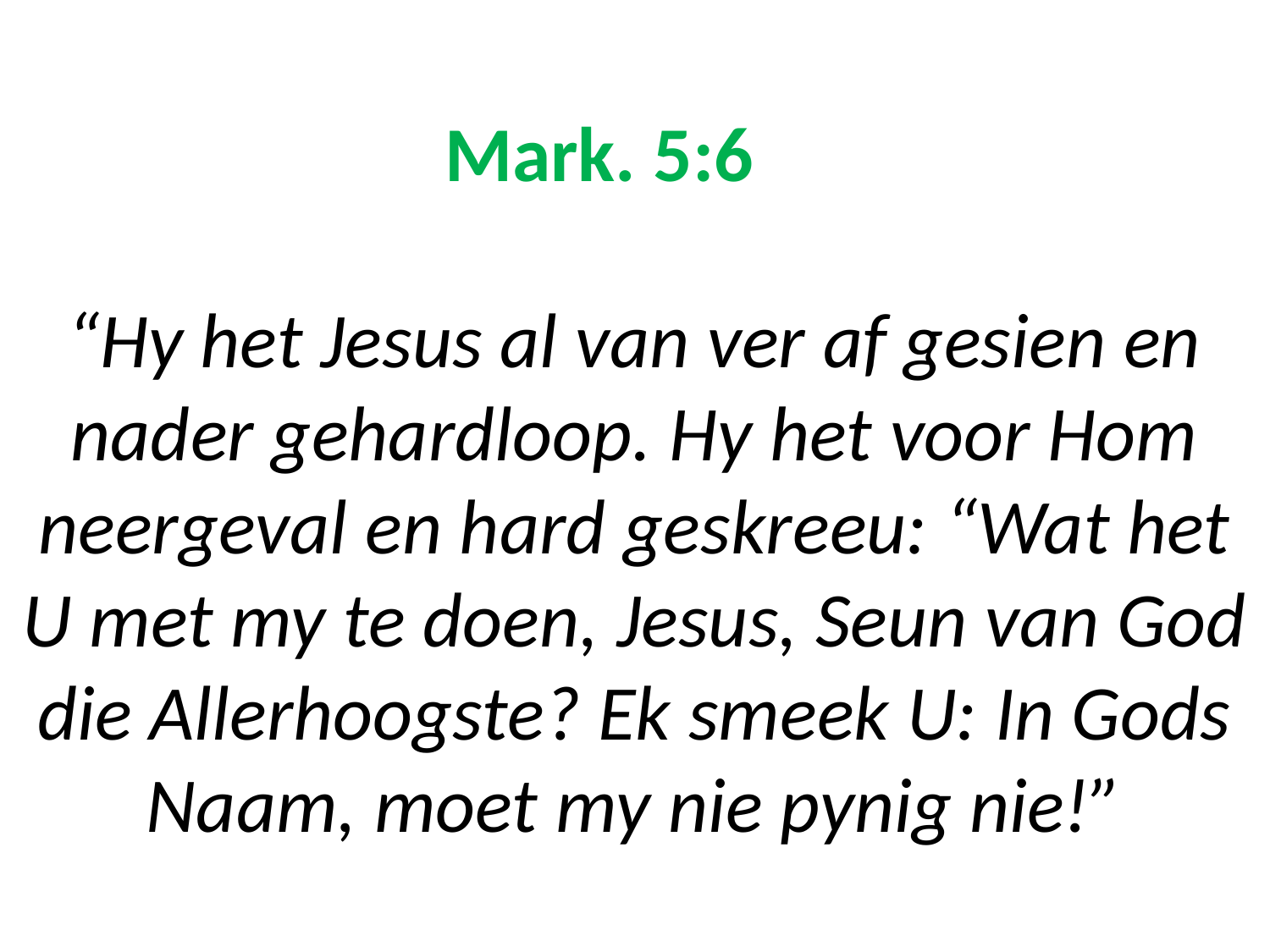

# Mark. 5:6 “Hy het Jesus al van ver af gesien en nader gehardloop. Hy het voor Hom neergeval en hard geskreeu: “Wat het U met my te doen, Jesus, Seun van God die Allerhoogste? Ek smeek U: In Gods Naam, moet my nie pynig nie!”